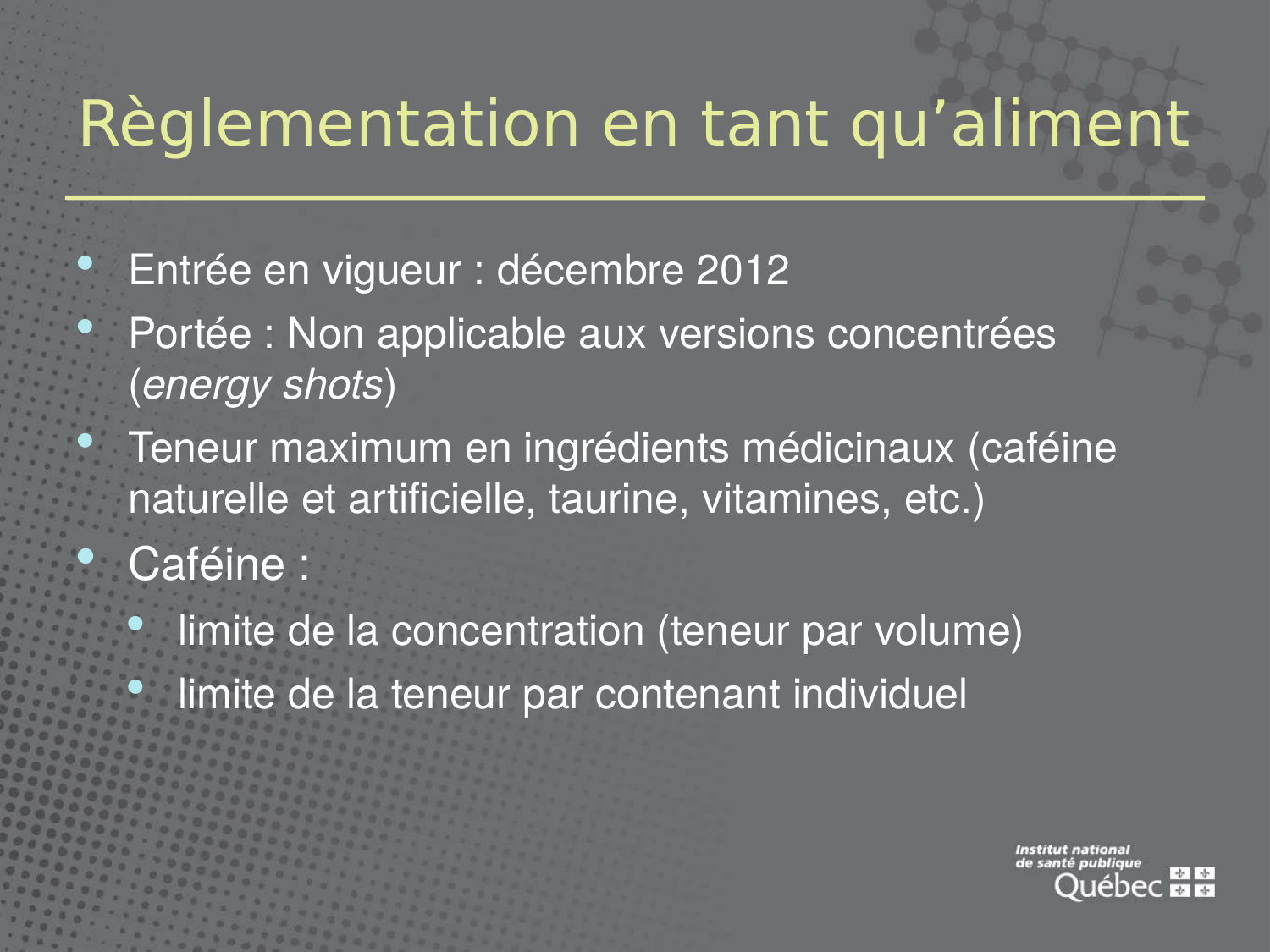

# Règlementation en tant qu’aliment
Entrée en vigueur : décembre 2012
Portée : Non applicable aux versions concentrées (energy shots)
Teneur maximum en ingrédients médicinaux (caféine naturelle et artificielle, taurine, vitamines, etc.)
Caféine :
limite de la concentration (teneur par volume)
limite de la teneur par contenant individuel